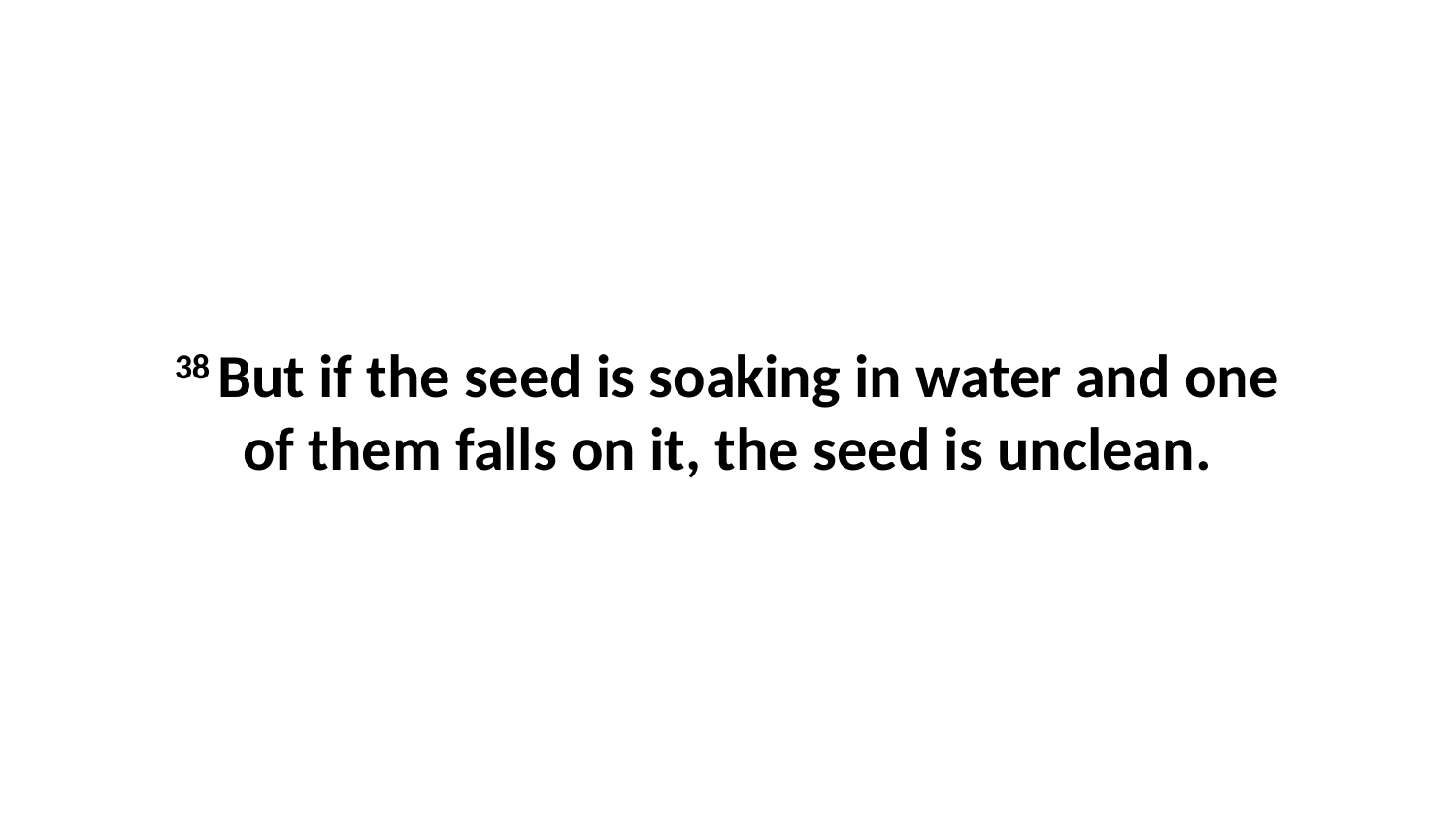

38 But if the seed is soaking in water and one of them falls on it, the seed is unclean.